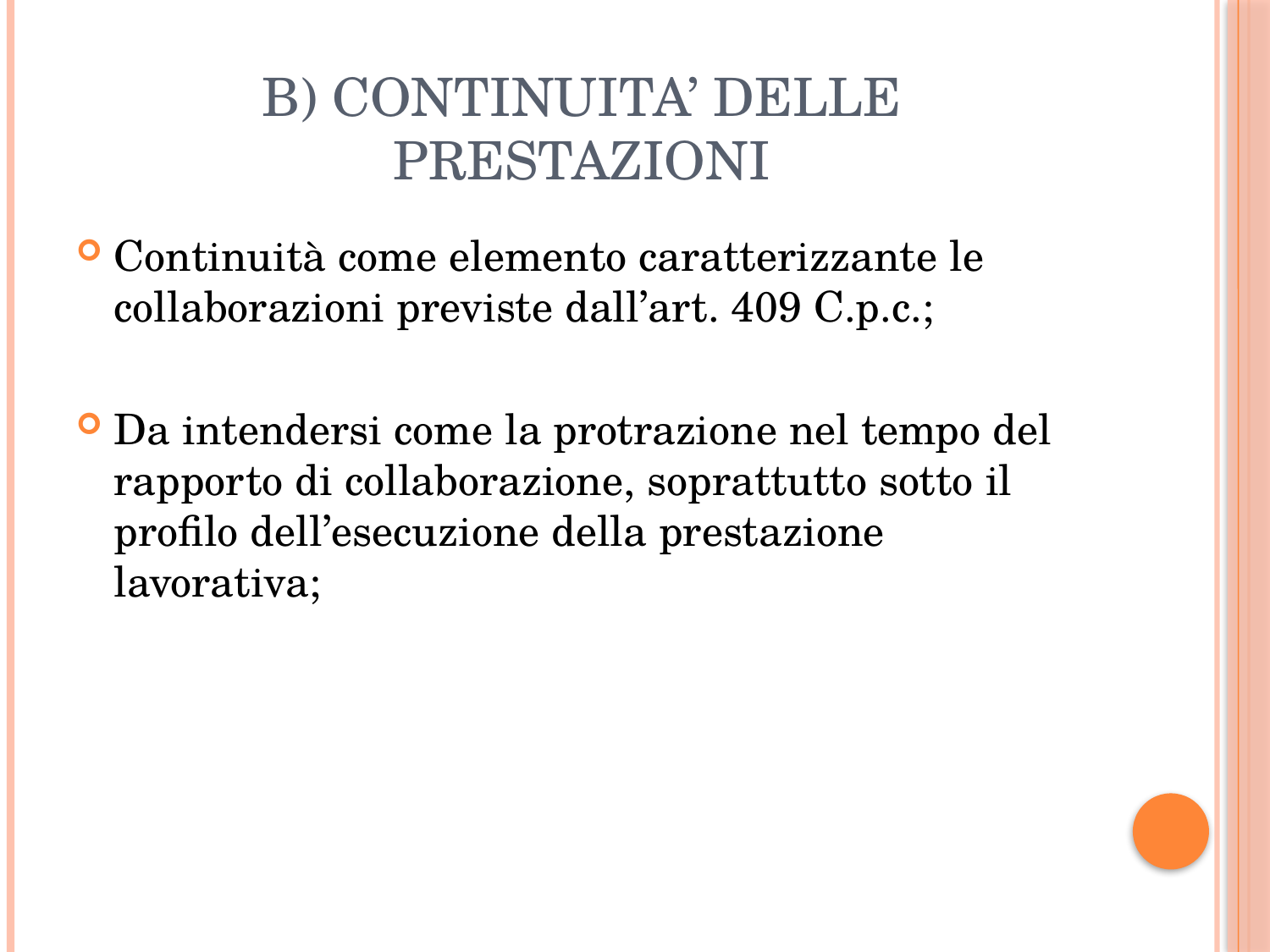

# B) continuita’ delle prestazioni
Continuità come elemento caratterizzante le collaborazioni previste dall’art. 409 C.p.c.;

Da intendersi come la protrazione nel tempo del rapporto di collaborazione, soprattutto sotto il profilo dell’esecuzione della prestazione lavorativa;